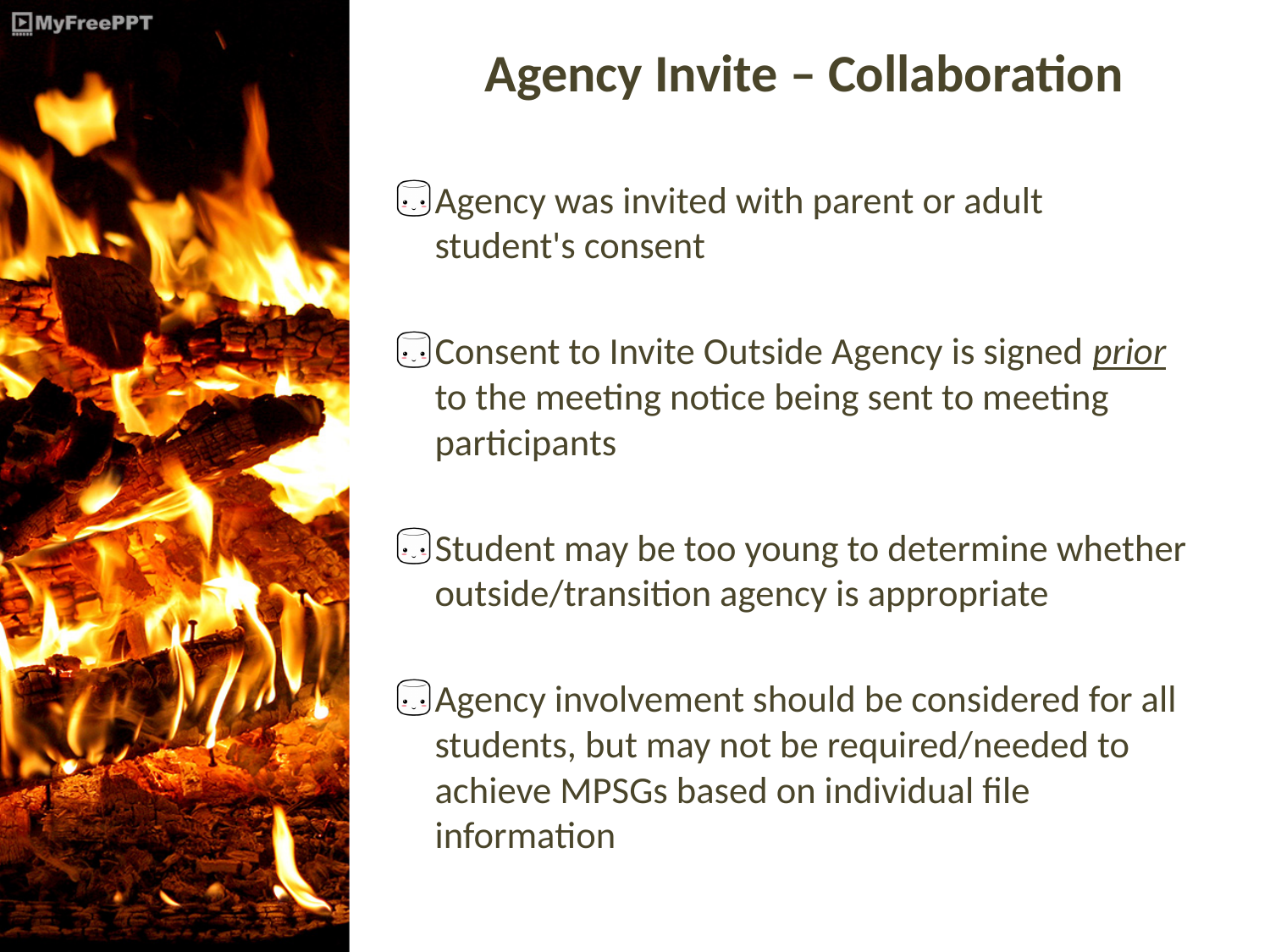

# Agency Invite – Collaboration
Agency was invited with parent or adult student's consent

Consent to Invite Outside Agency is signed prior to the meeting notice being sent to meeting participants

Student may be too young to determine whether outside/transition agency is appropriate

Agency involvement should be considered for all students, but may not be required/needed to achieve MPSGs based on individual file information